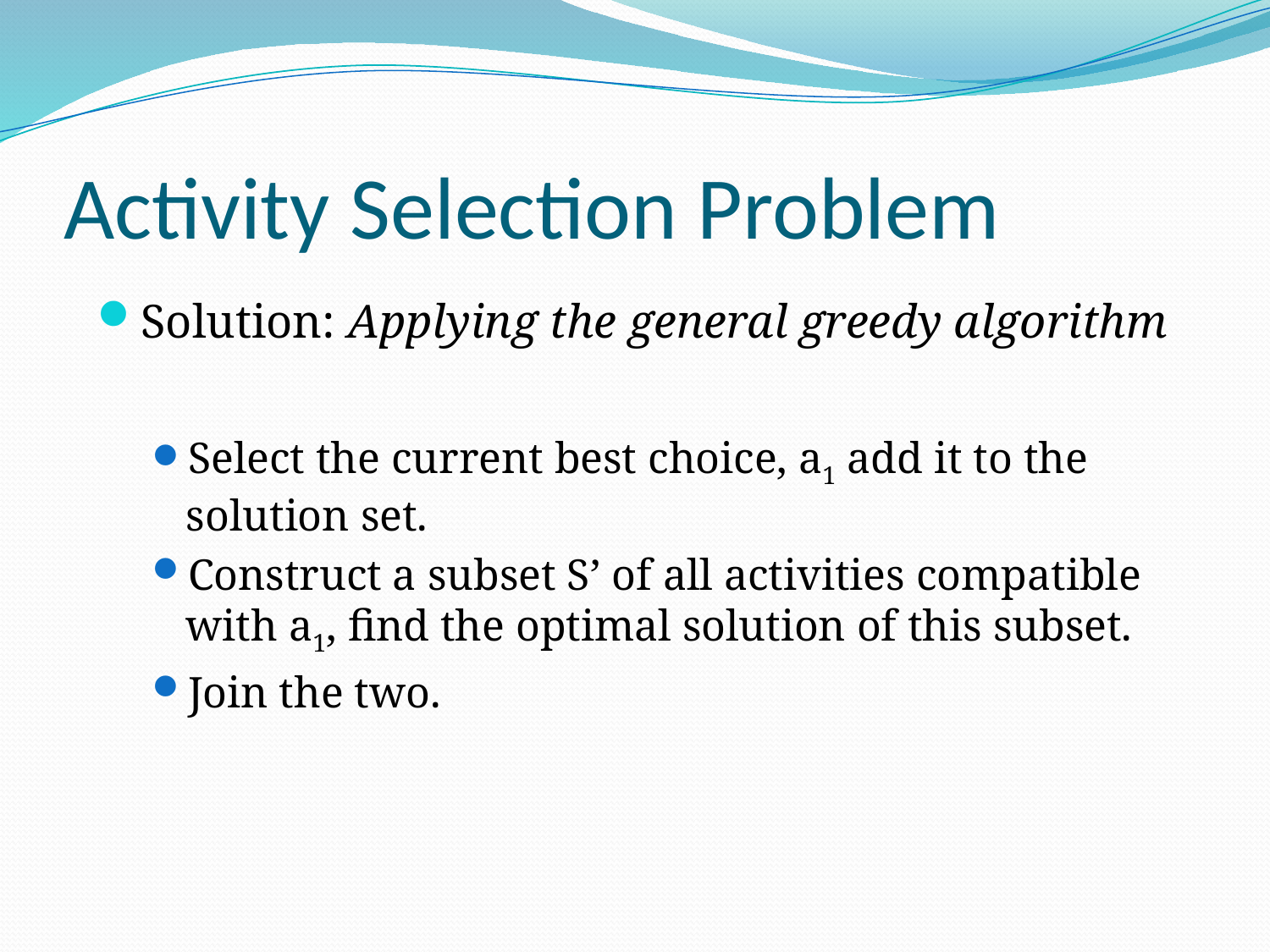

# Activity Selection Problem
Solution: Applying the general greedy algorithm

Select the current best choice, a1 add it to the solution set.
Construct a subset S’ of all activities compatible with a1, find the optimal solution of this subset.
Join the two.